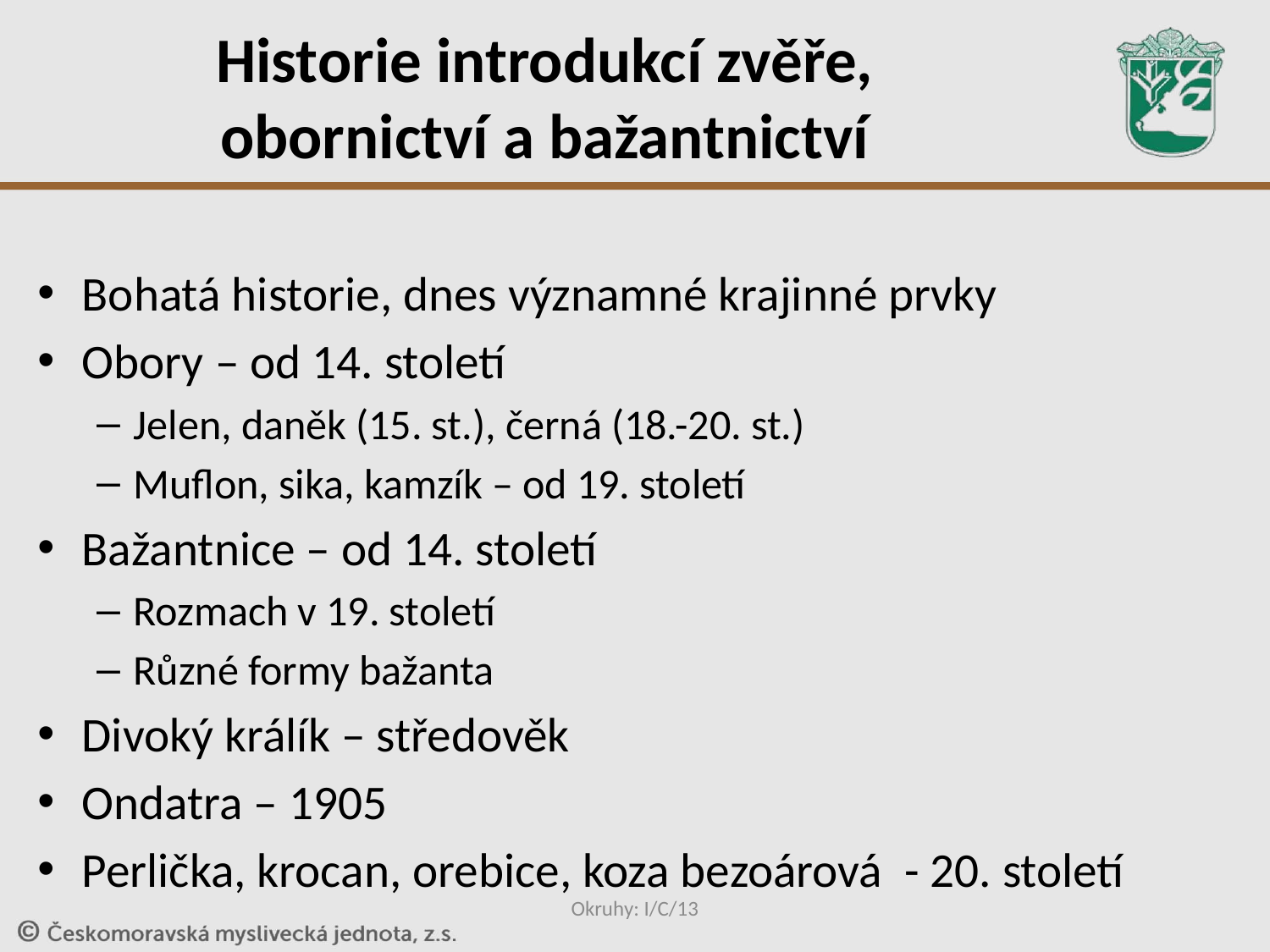

# Historie introdukcí zvěře, obornictví a bažantnictví
Bohatá historie, dnes významné krajinné prvky
Obory – od 14. století
Jelen, daněk (15. st.), černá (18.-20. st.)
Muflon, sika, kamzík – od 19. století
Bažantnice – od 14. století
Rozmach v 19. století
Různé formy bažanta
Divoký králík – středověk
Ondatra – 1905
Perlička, krocan, orebice, koza bezoárová  - 20. století
Okruhy: I/C/13